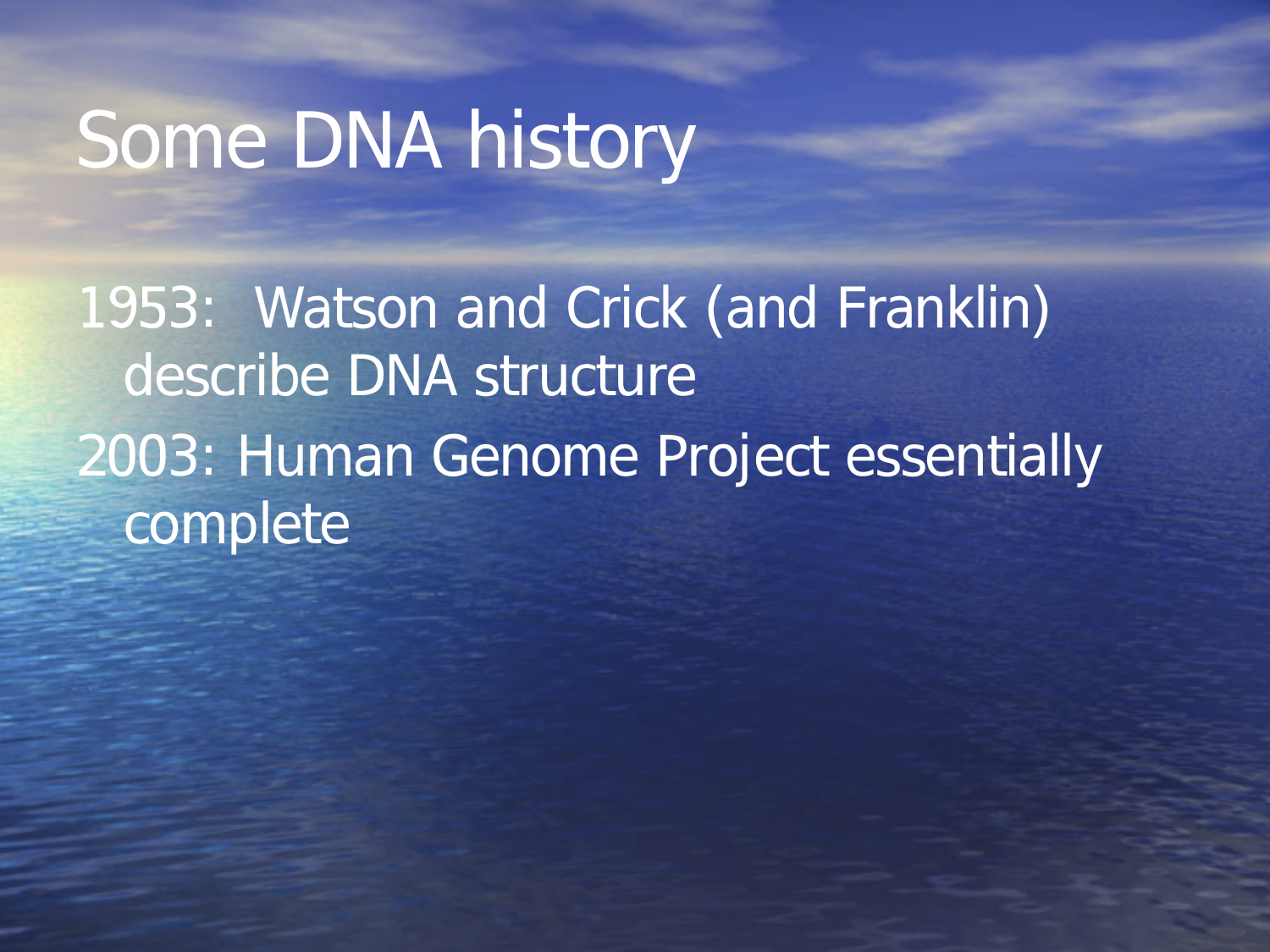

# Some DNA history
1953:  Watson and Crick (and Franklin) describe DNA structure
2003: Human Genome Project essentially complete